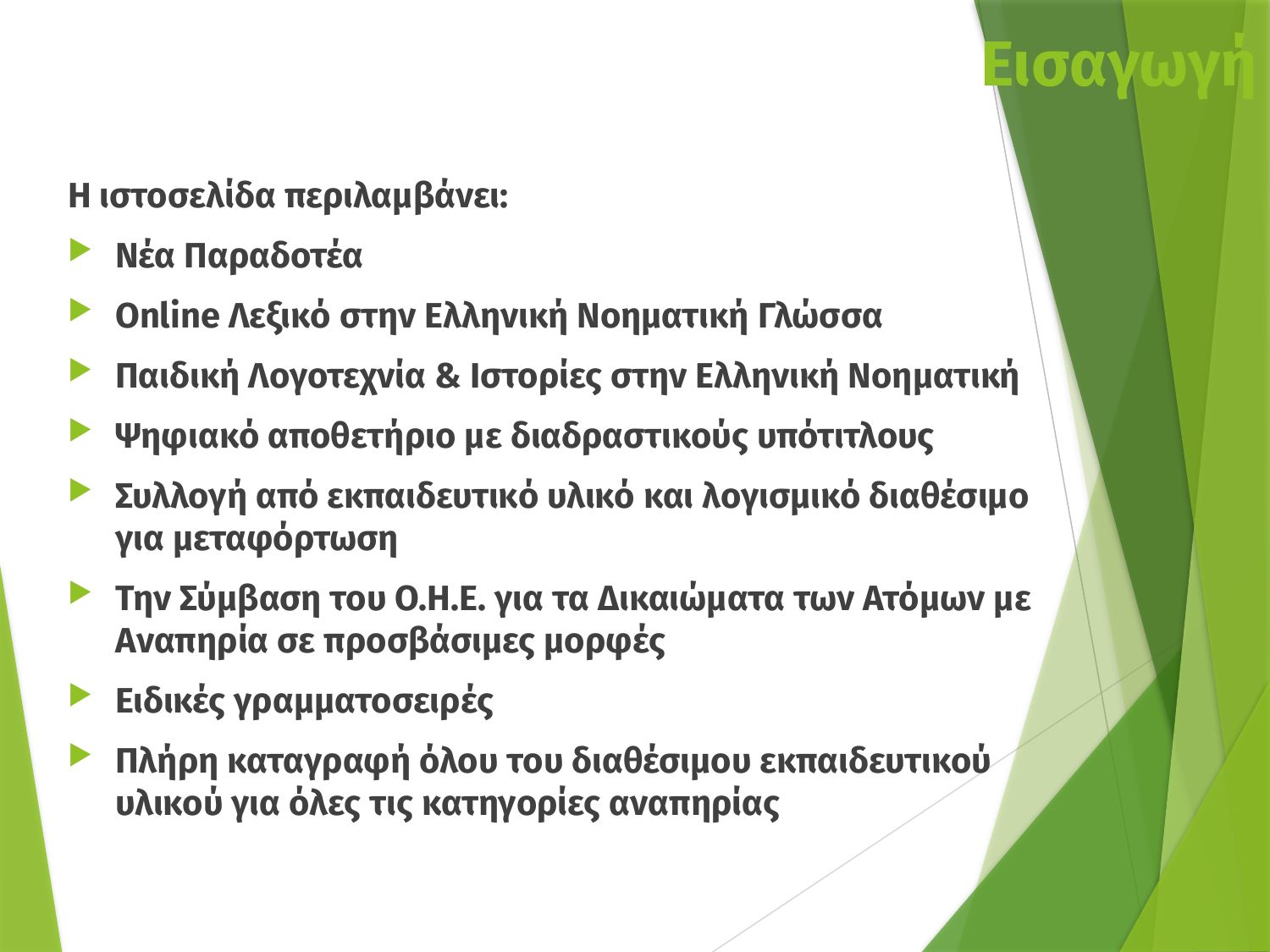

# Εισαγωγή
Η ιστοσελίδα περιλαμβάνει:
Νέα Παραδοτέα
Online Λεξικό στην Ελληνική Νοηματική Γλώσσα
Παιδική Λογοτεχνία & Ιστορίες στην Ελληνική Νοηματική
Ψηφιακό αποθετήριο με διαδραστικούς υπότιτλους
Συλλογή από εκπαιδευτικό υλικό και λογισμικό διαθέσιμο για μεταφόρτωση
Την Σύμβαση του Ο.Η.Ε. για τα Δικαιώματα των Ατόμων με Αναπηρία σε προσβάσιμες μορφές
Ειδικές γραμματοσειρές
Πλήρη καταγραφή όλου του διαθέσιμου εκπαιδευτικού υλικού για όλες τις κατηγορίες αναπηρίας